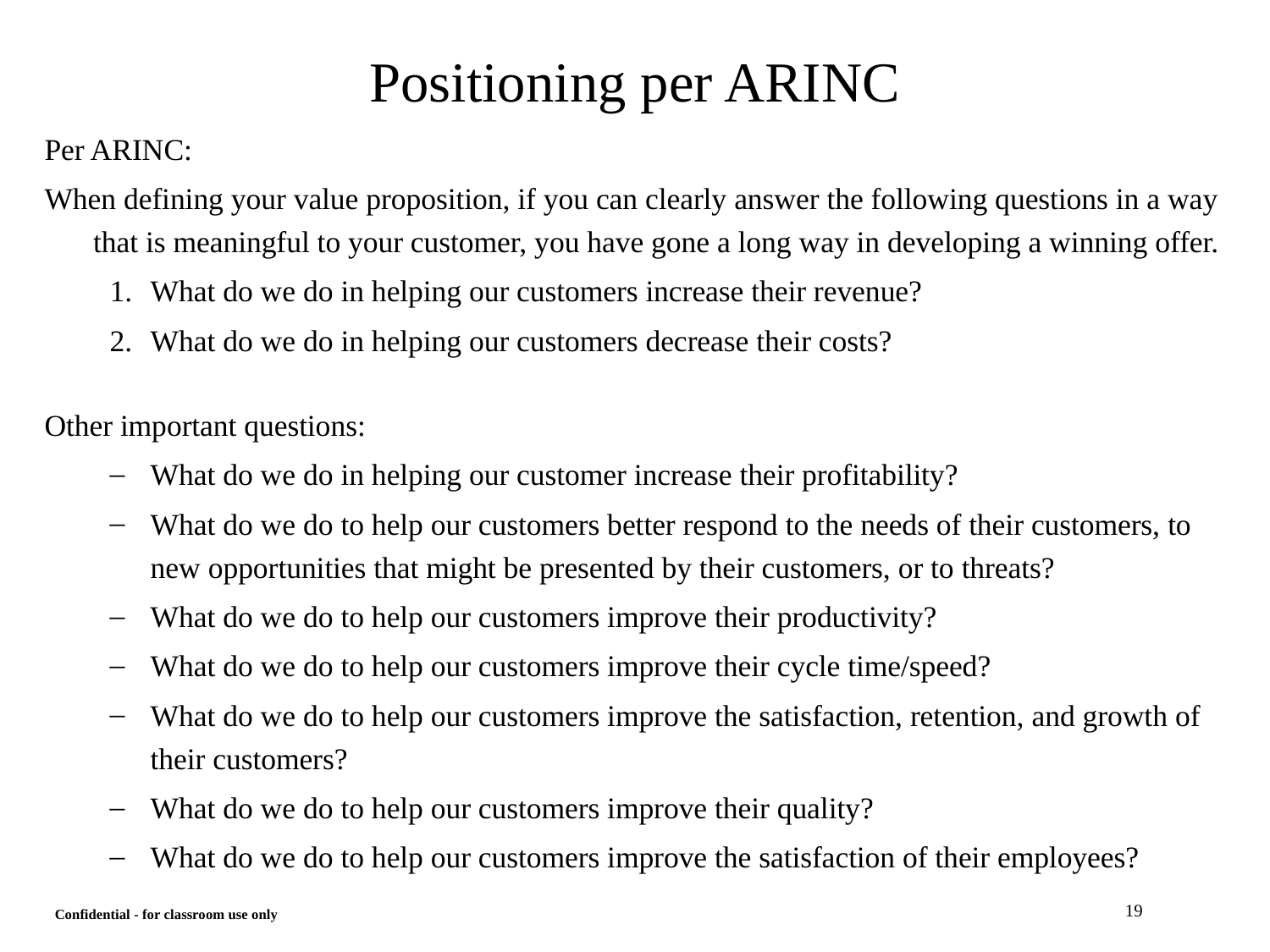

# Positioning per ARINC
Per ARINC:
When defining your value proposition, if you can clearly answer the following questions in a way that is meaningful to your customer, you have gone a long way in developing a winning offer.
What do we do in helping our customers increase their revenue?
What do we do in helping our customers decrease their costs?

Other important questions:
What do we do in helping our customer increase their profitability?
What do we do to help our customers better respond to the needs of their customers, to new opportunities that might be presented by their customers, or to threats?
What do we do to help our customers improve their productivity?
What do we do to help our customers improve their cycle time/speed?
What do we do to help our customers improve the satisfaction, retention, and growth of their customers?
What do we do to help our customers improve their quality?
What do we do to help our customers improve the satisfaction of their employees?